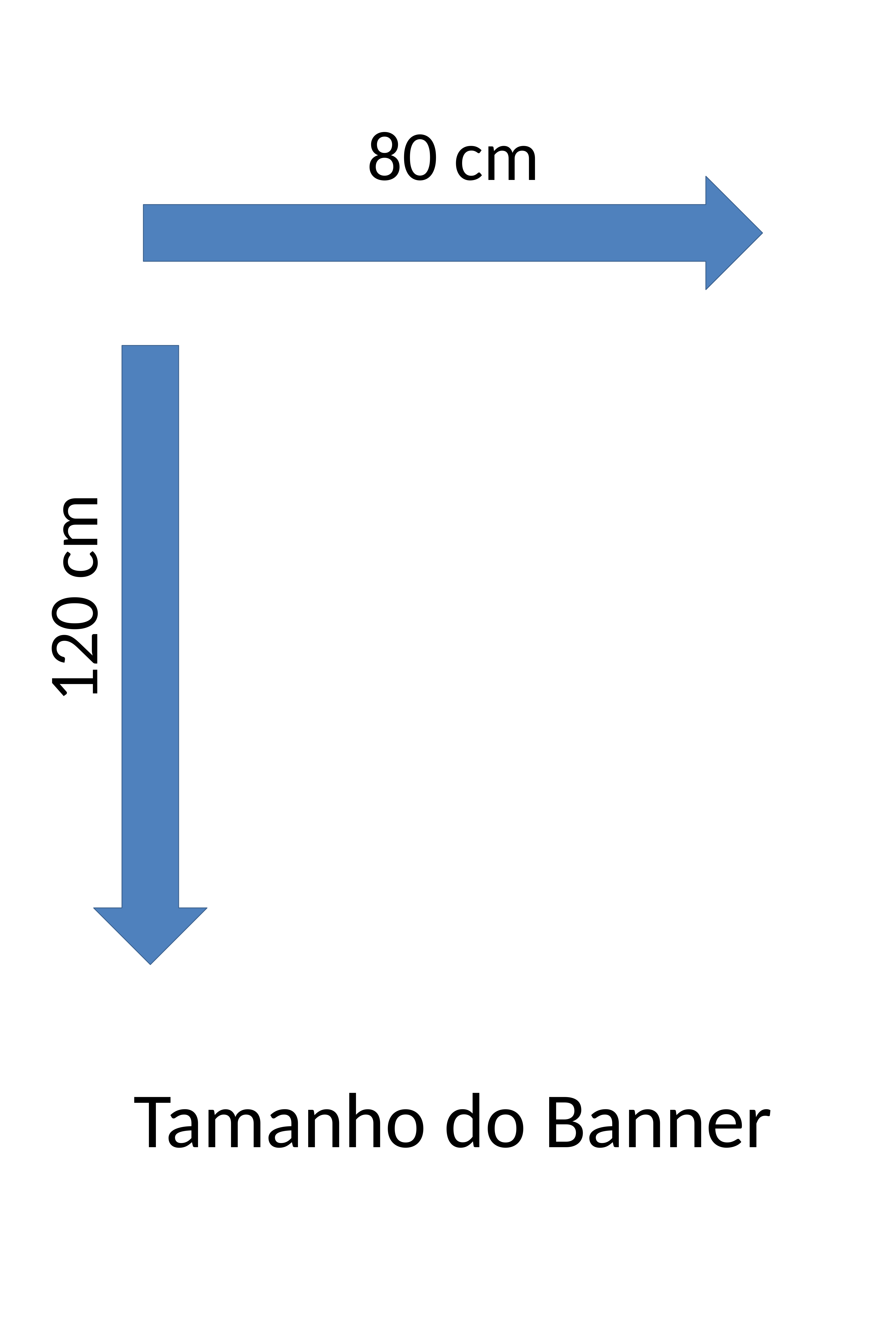

80 cm

120 cm

# Tamanho do Banner